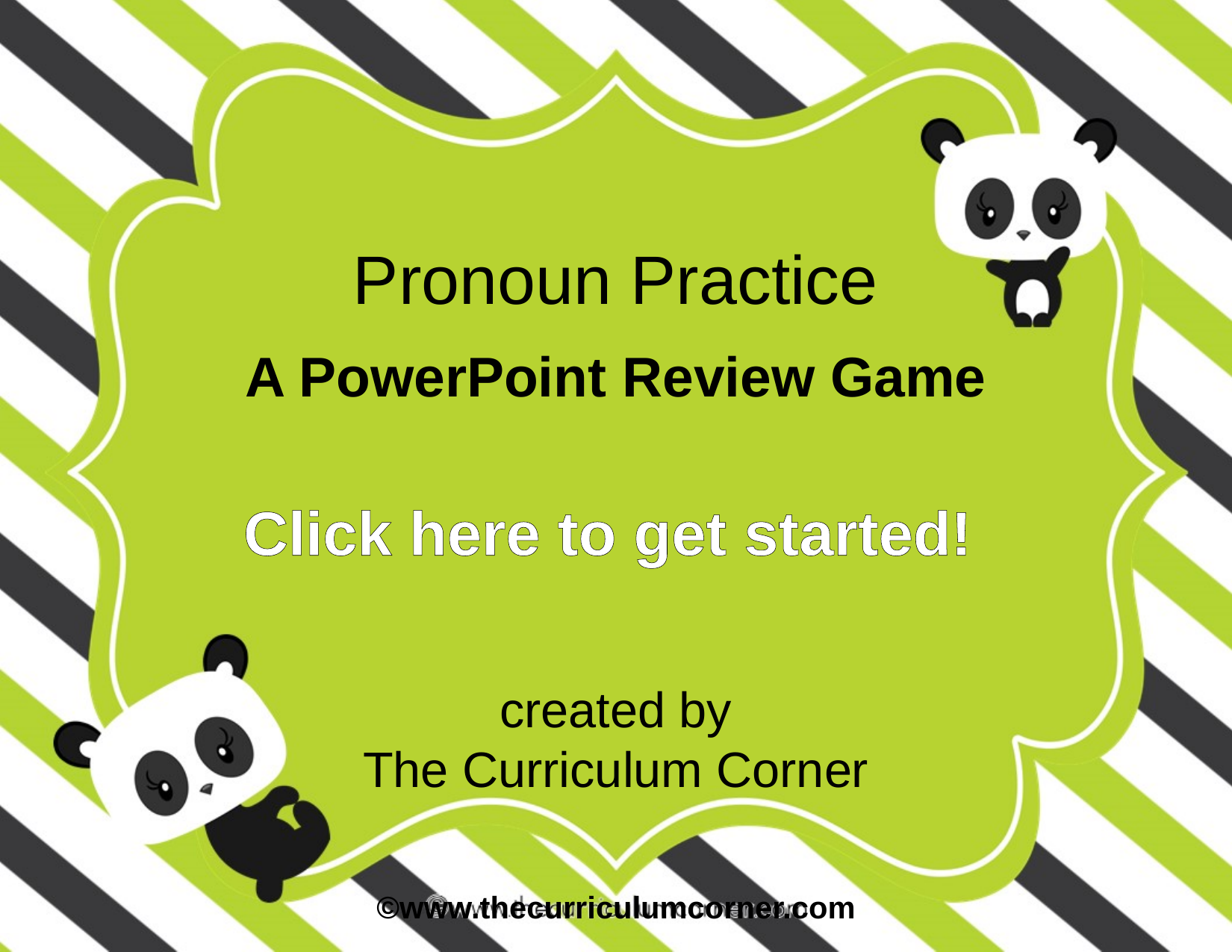

Pronoun Practice
A PowerPoint Review Game
Click here to get started!
created by
The Curriculum Corner
©www.thecurriculumcorner.com